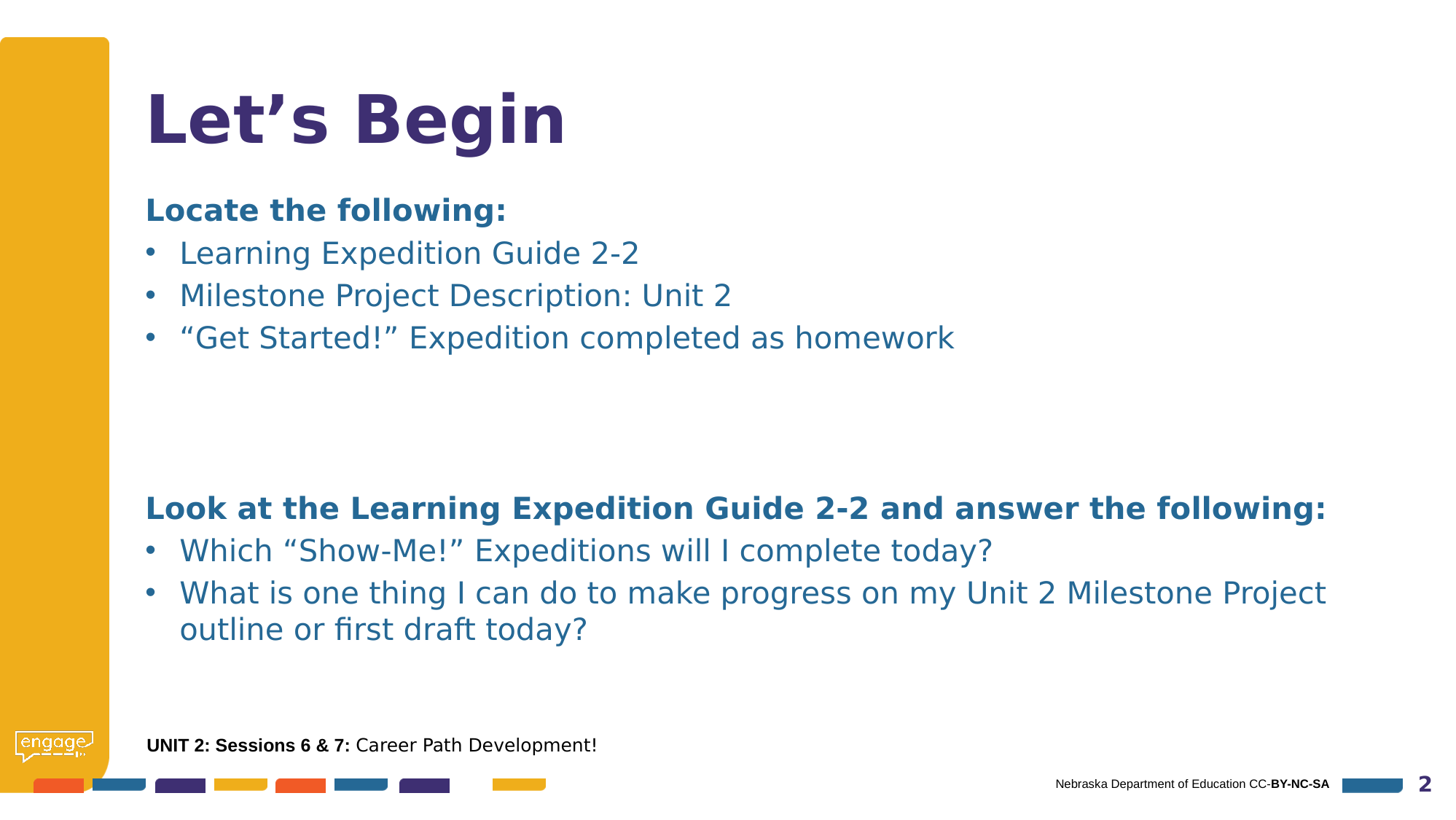

# Let’s Begin
Locate the following:
Learning Expedition Guide 2-2
Milestone Project Description: Unit 2
“Get Started!” Expedition completed as homework

Look at the Learning Expedition Guide 2-2 and answer the following:
Which “Show-Me!” Expeditions will I complete today?
What is one thing I can do to make progress on my Unit 2 Milestone Project outline or first draft today?

UNIT 2: Sessions 6 & 7: Career Path Development!